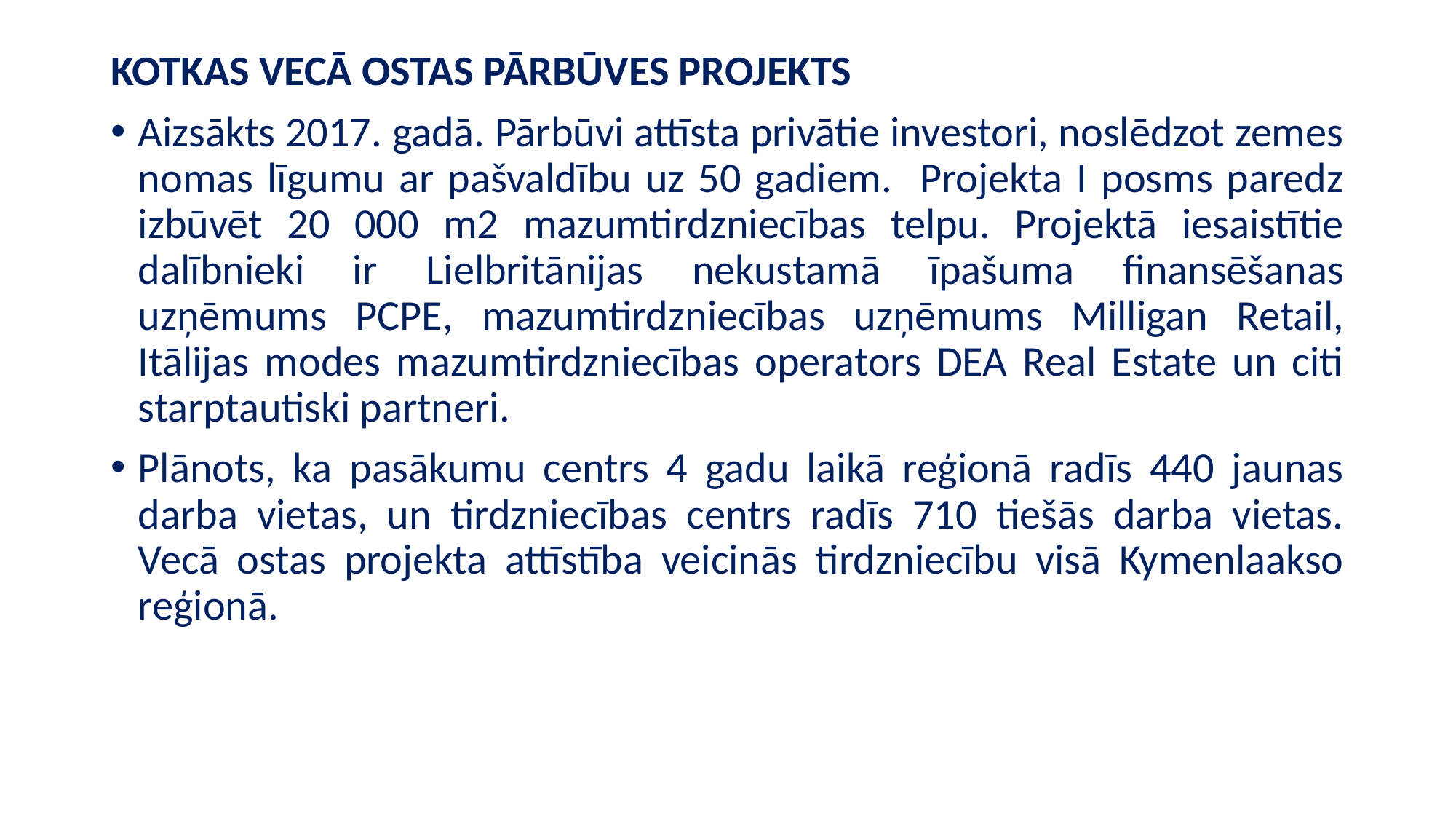

Kotkas vecā ostas pārbūves projekts
Aizsākts 2017. gadā. Pārbūvi attīsta privātie investori, noslēdzot zemes nomas līgumu ar pašvaldību uz 50 gadiem.  Projekta I posms paredz izbūvēt 20 000 m2 mazumtirdzniecības telpu. Projektā iesaistītie dalībnieki ir Lielbritānijas nekustamā īpašuma finansēšanas uzņēmums PCPE, mazumtirdzniecības uzņēmums Milligan Retail, Itālijas modes mazumtirdzniecības operators DEA Real Estate un citi starptautiski partneri.
Plānots, ka pasākumu centrs 4 gadu laikā reģionā radīs 440 jaunas darba vietas, un tirdzniecības centrs radīs 710 tiešās darba vietas. Vecā ostas projekta attīstība veicinās tirdzniecību visā Kymenlaakso reģionā.